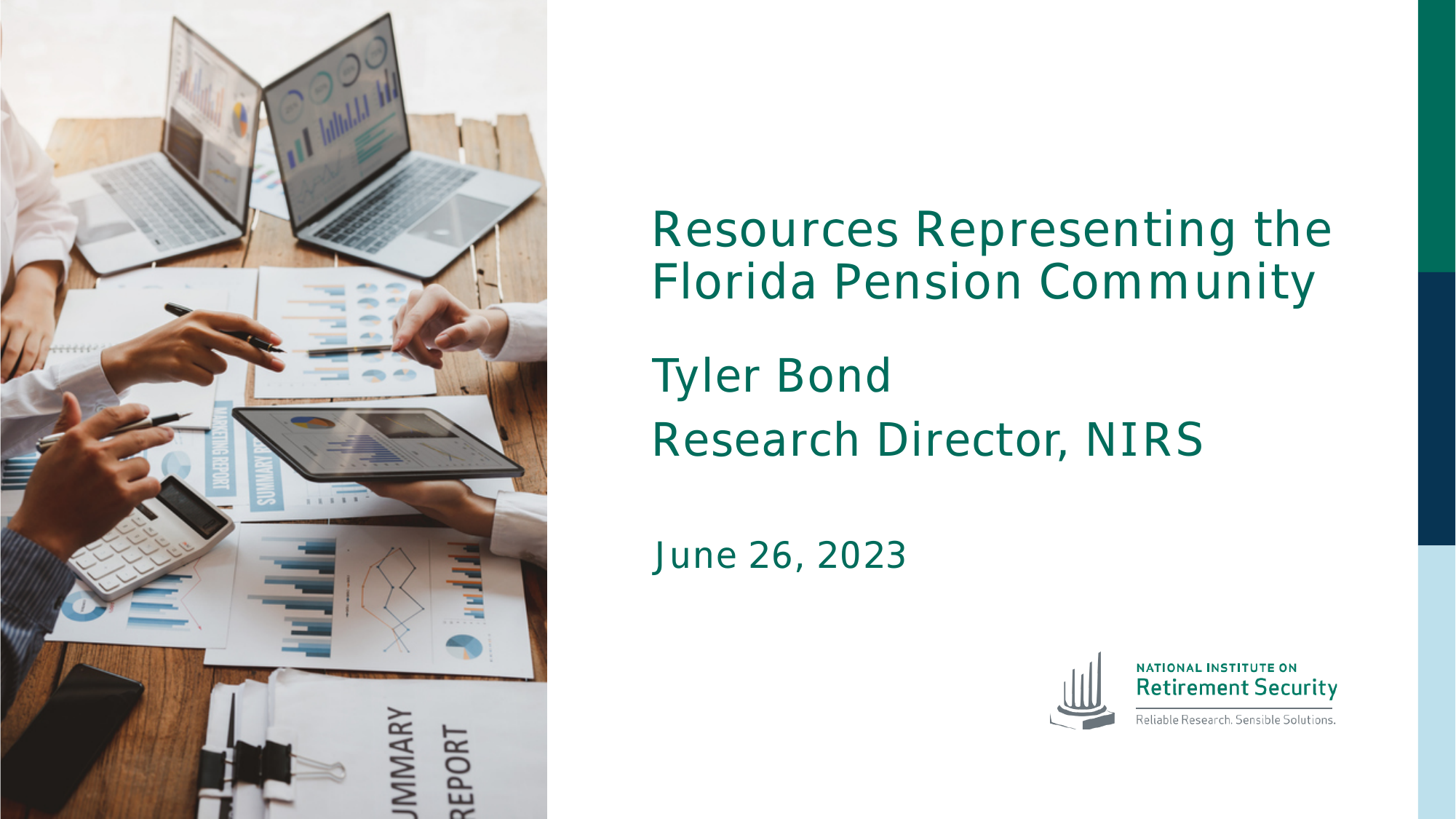

Resources Representing the Florida Pension Community
Tyler Bond
Research Director, NIRS
June 26, 2023